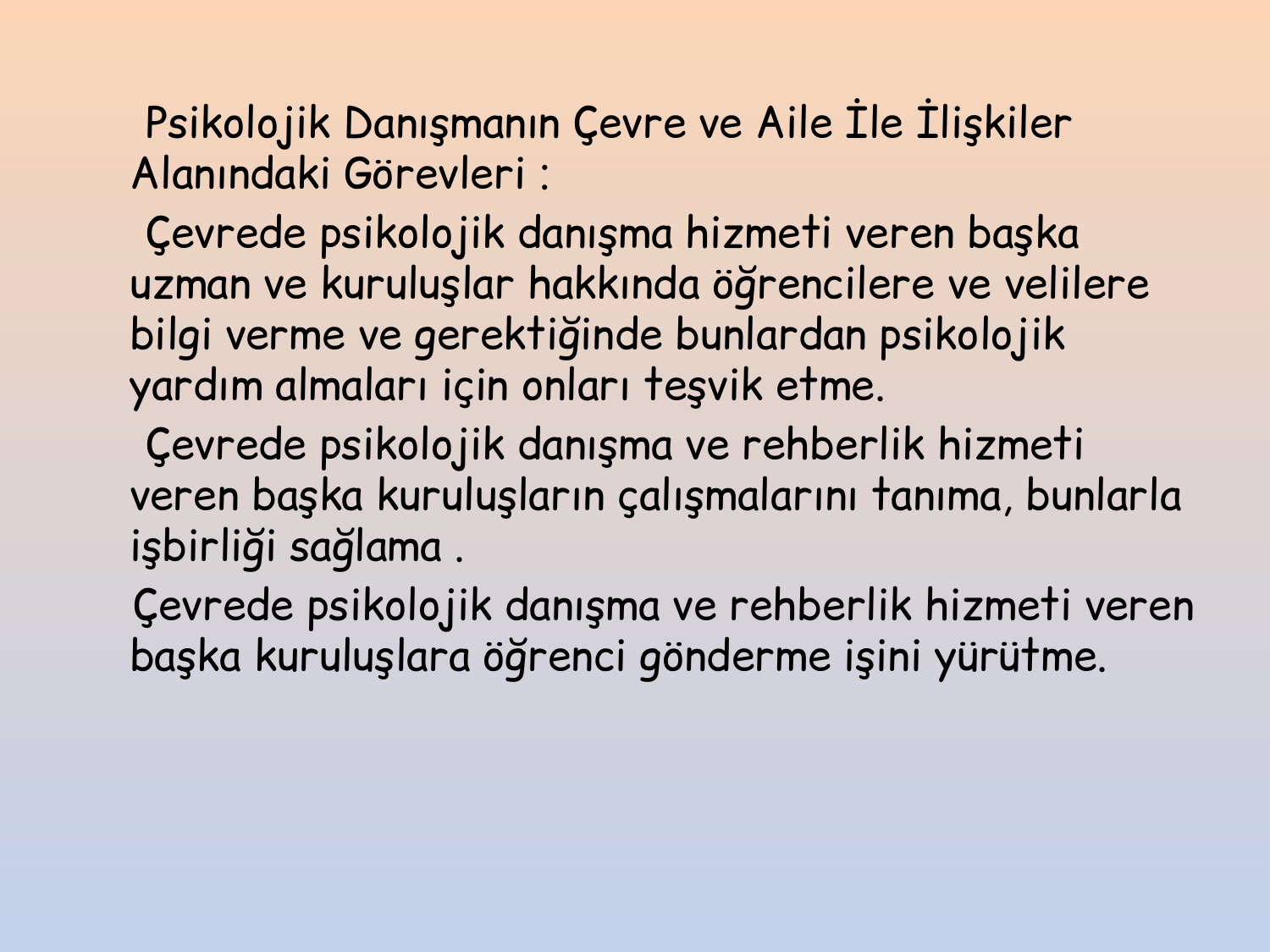

Psikolojik Danışmanın Çevre ve Aile İle İlişkiler Alanındaki Görevleri :
     Çevrede psikolojik danışma hizmeti veren başka uzman ve kuruluşlar hakkında öğrencilere ve velilere bilgi verme ve gerektiğinde bunlardan psikolojik yardım almaları için onları teşvik etme.
     Çevrede psikolojik danışma ve rehberlik hizmeti veren başka kuruluşların çalışmalarını tanıma, bunlarla işbirliği sağlama .
    Çevrede psikolojik danışma ve rehberlik hizmeti veren başka kuruluşlara öğrenci gönderme işini yürütme.